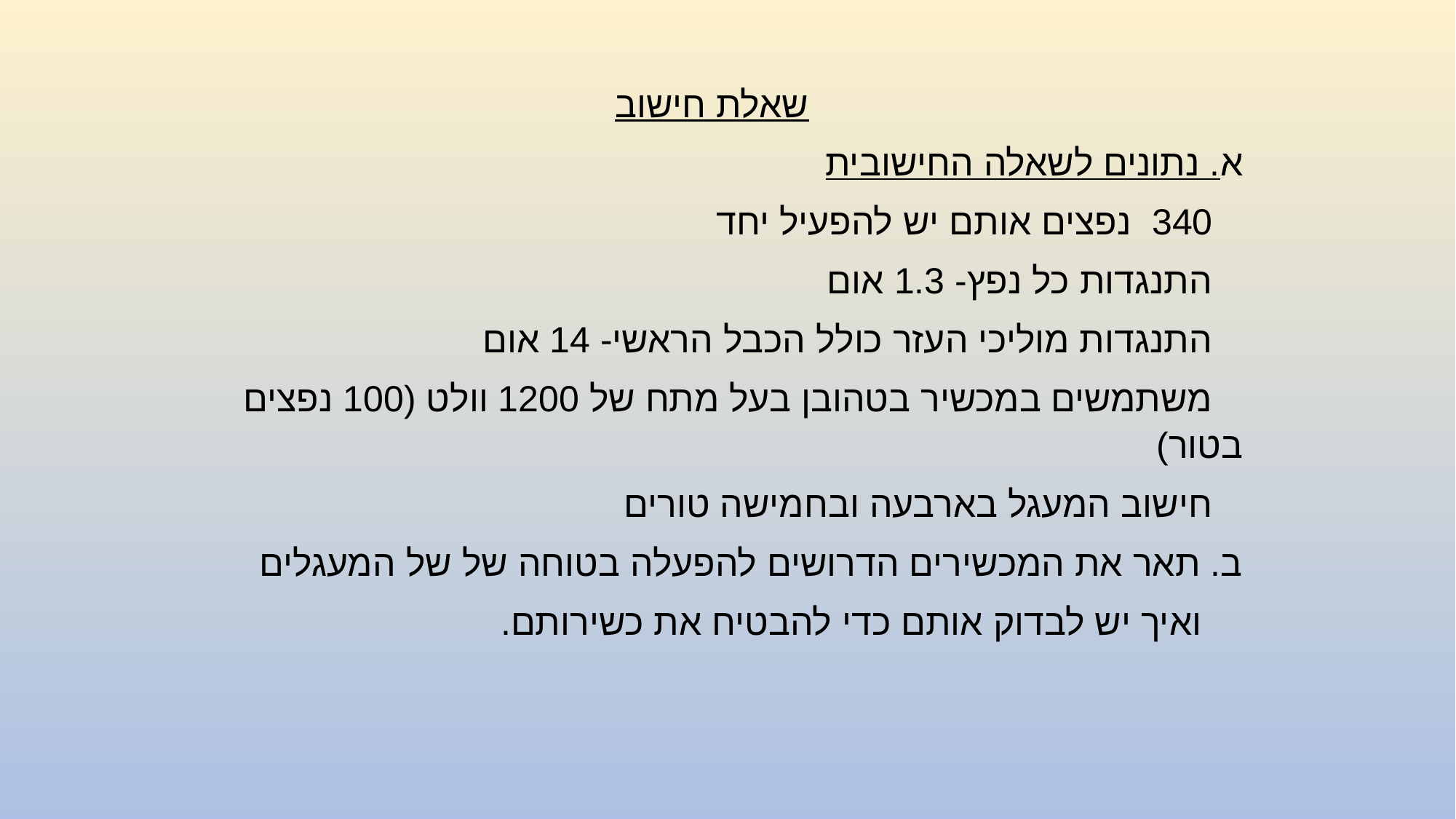

שאלת חישוב
א. נתונים לשאלה החישובית
   340  נפצים אותם יש להפעיל יחד
   התנגדות כל נפץ- 1.3 אום
   התנגדות מוליכי העזר כולל הכבל הראשי- 14 אום
   משתמשים במכשיר בטהובן בעל מתח של 1200 וולט (100 נפצים בטור)
   חישוב המעגל בארבעה ובחמישה טורים
ב. תאר את המכשירים הדרושים להפעלה בטוחה של של המעגלים
    ואיך יש לבדוק אותם כדי להבטיח את כשירותם.